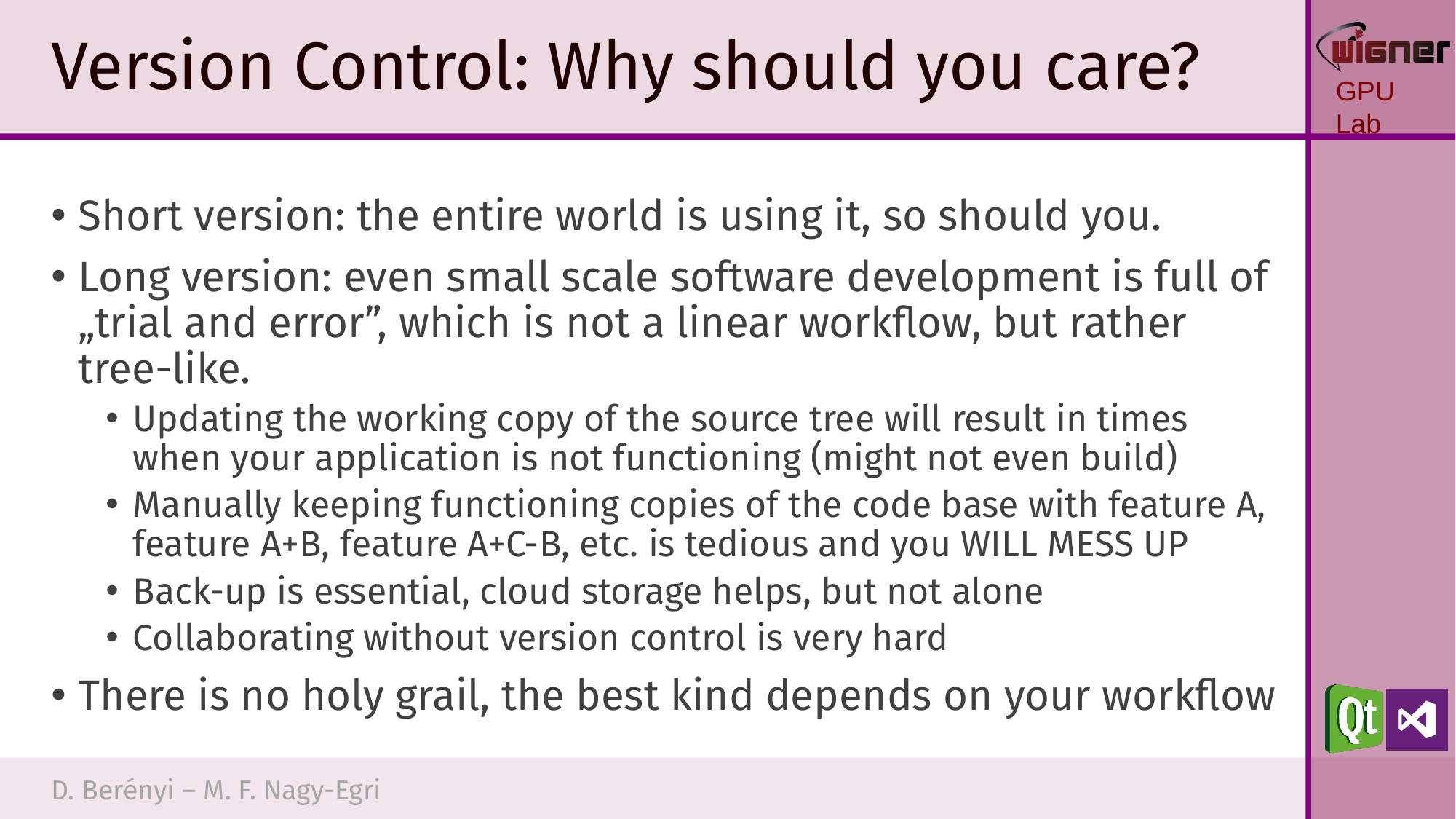

# Version Control: Why should you care?
Short version: the entire world is using it, so should you.
Long version: even small scale software development is full of „trial and error”, which is not a linear workflow, but rather tree-like.
Updating the working copy of the source tree will result in times when your application is not functioning (might not even build)
Manually keeping functioning copies of the code base with feature A, feature A+B, feature A+C-B, etc. is tedious and you WILL MESS UP
Back-up is essential, cloud storage helps, but not alone
Collaborating without version control is very hard
There is no holy grail, the best kind depends on your workflow